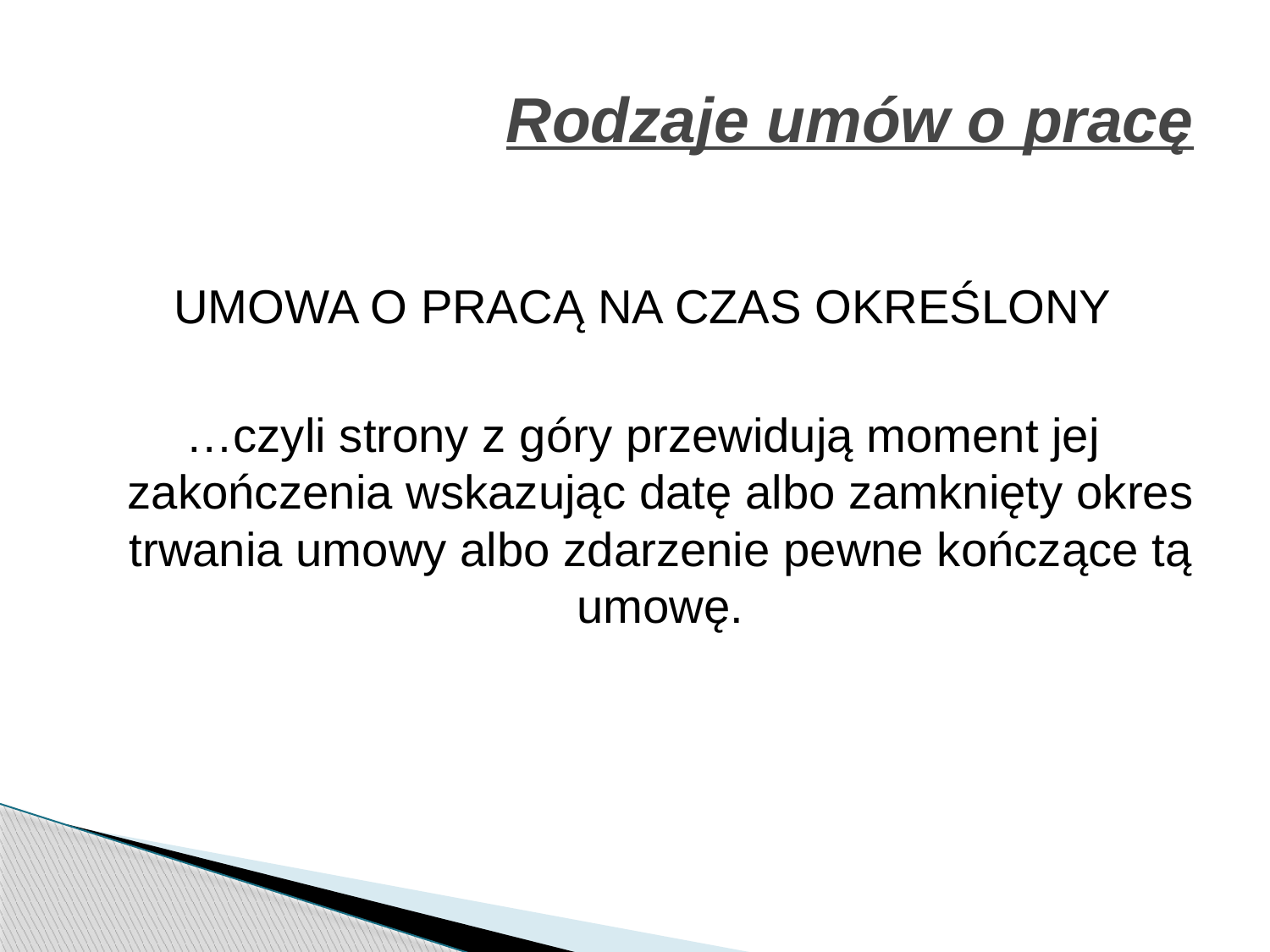

# Rodzaje umów o pracę

UMOWA O PRACĄ NA CZAS OKREŚLONY

…czyli strony z góry przewidują moment jej zakończenia wskazując datę albo zamknięty okres trwania umowy albo zdarzenie pewne kończące tą umowę.